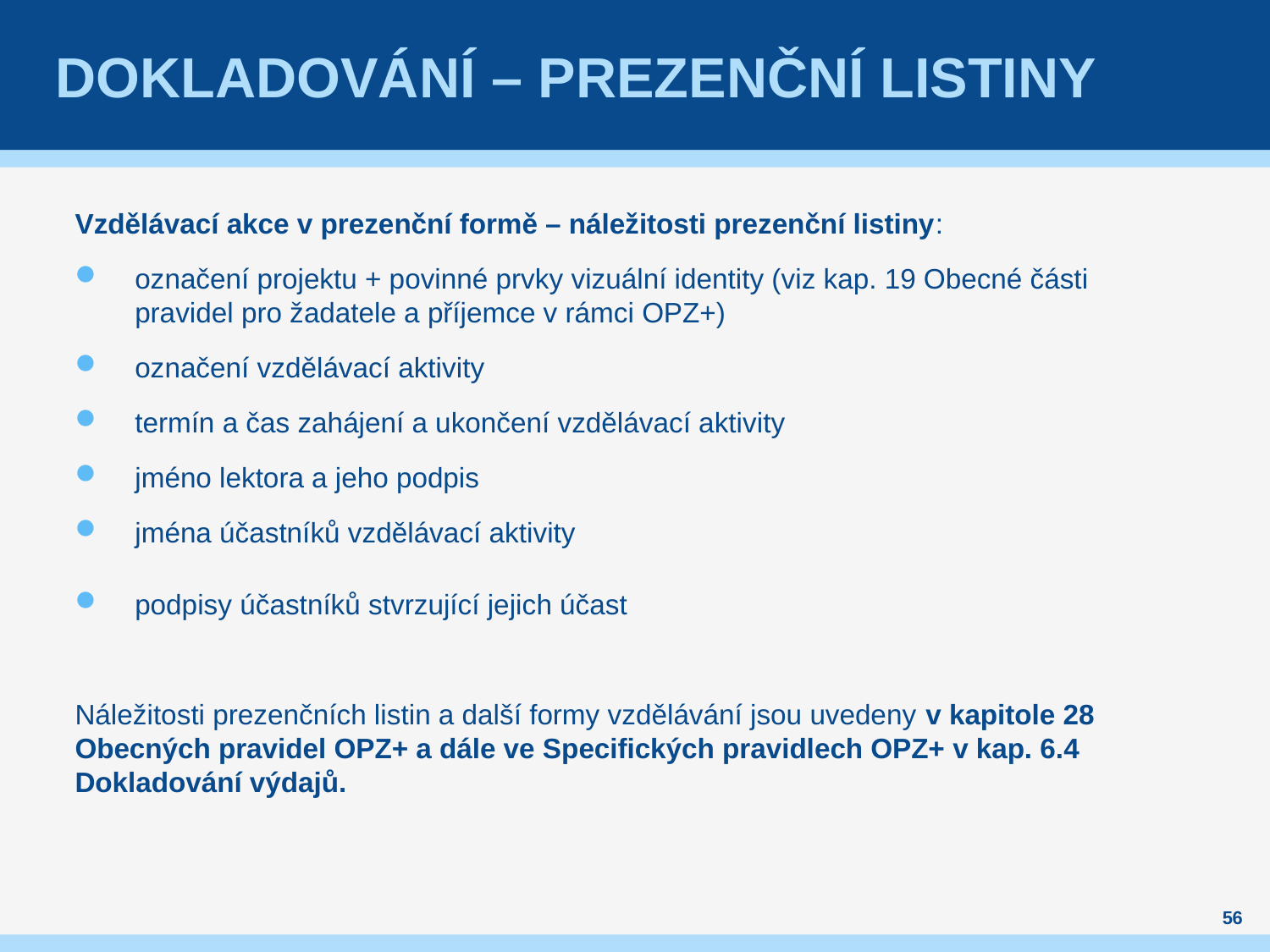

# Dokladování – prezenční listiny
Vzdělávací akce v prezenční formě – náležitosti prezenční listiny:
označení projektu + povinné prvky vizuální identity (viz kap. 19 Obecné části pravidel pro žadatele a příjemce v rámci OPZ+)
označení vzdělávací aktivity
termín a čas zahájení a ukončení vzdělávací aktivity
jméno lektora a jeho podpis
jména účastníků vzdělávací aktivity
podpisy účastníků stvrzující jejich účast

Náležitosti prezenčních listin a další formy vzdělávání jsou uvedeny v kapitole 28 Obecných pravidel OPZ+ a dále ve Specifických pravidlech OPZ+ v kap. 6.4 Dokladování výdajů.

56